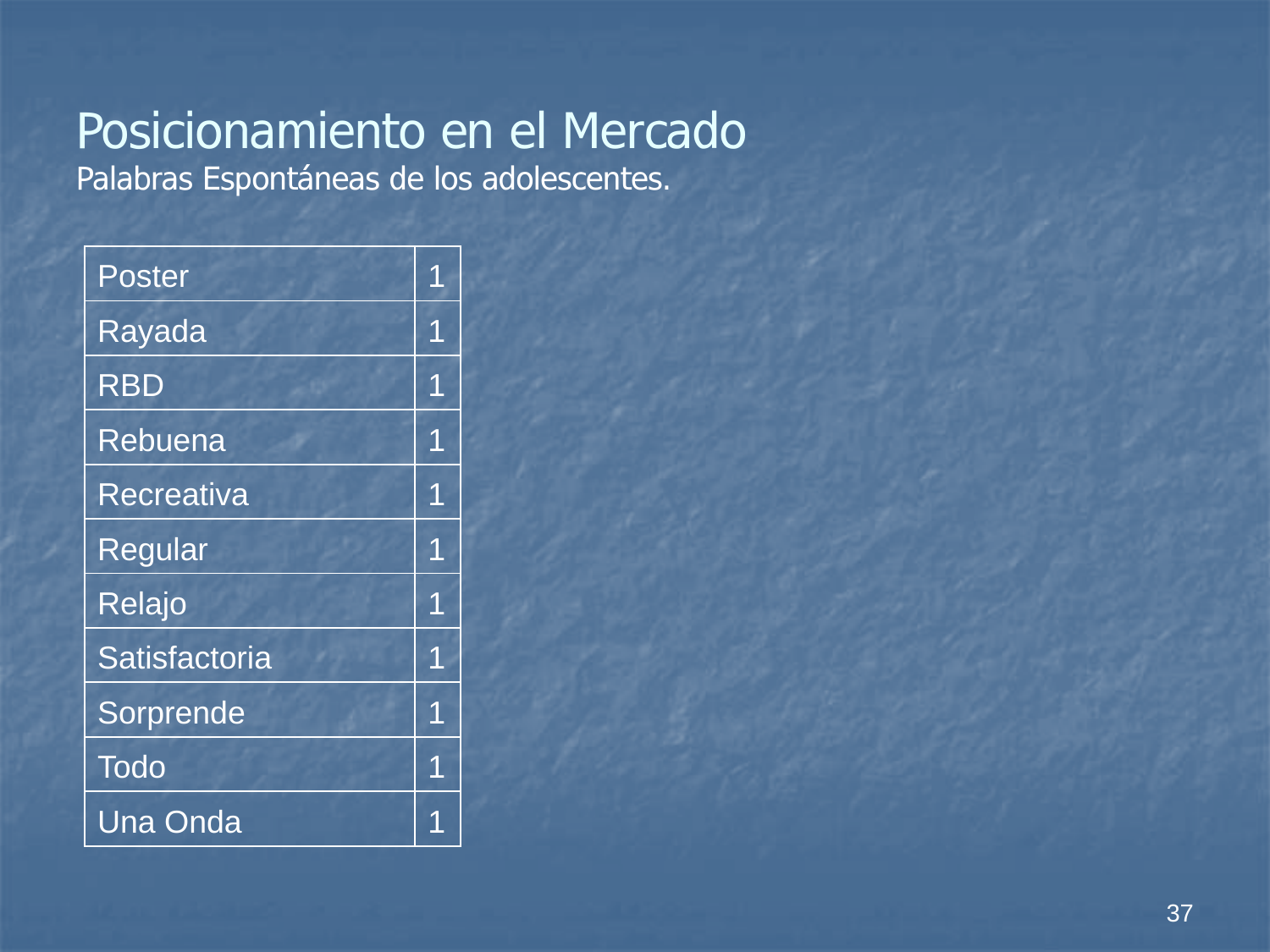

# Posicionamiento en el Mercado Palabras Espontáneas de los adolescentes.
| Poster | 1 |
| --- | --- |
| Rayada | 1 |
| RBD | 1 |
| Rebuena | 1 |
| Recreativa | 1 |
| Regular | 1 |
| Relajo | 1 |
| Satisfactoria | 1 |
| Sorprende | 1 |
| Todo | 1 |
| Una Onda | 1 |
37